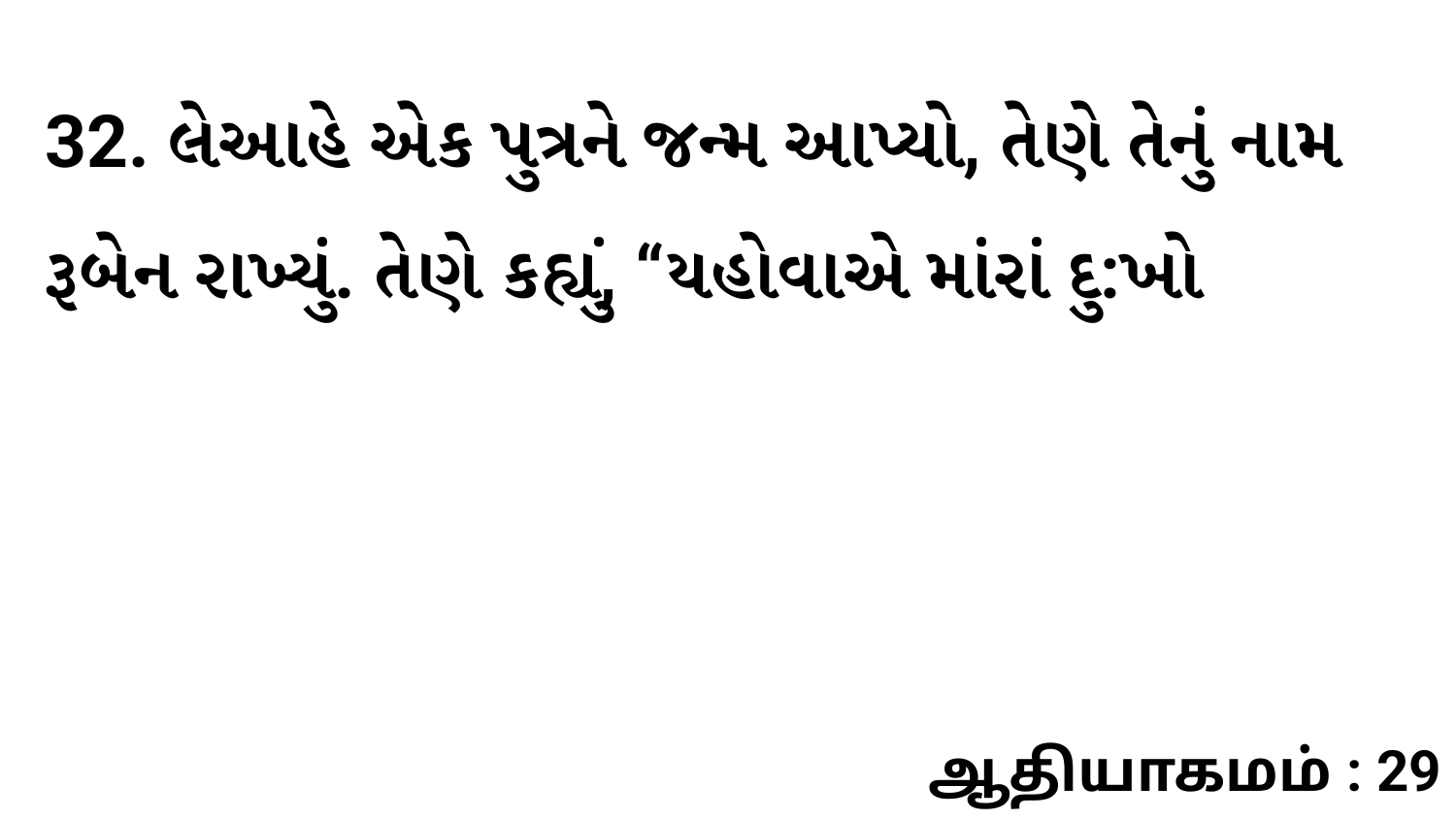

32. લેઆહે એક પુત્રને જન્મ આપ્યો, તેણે તેનું નામ રૂબેન રાખ્યું. તેણે કહ્યું, “યહોવાએ માંરાં દુ:ખો
ஆதியாகமம் : 29